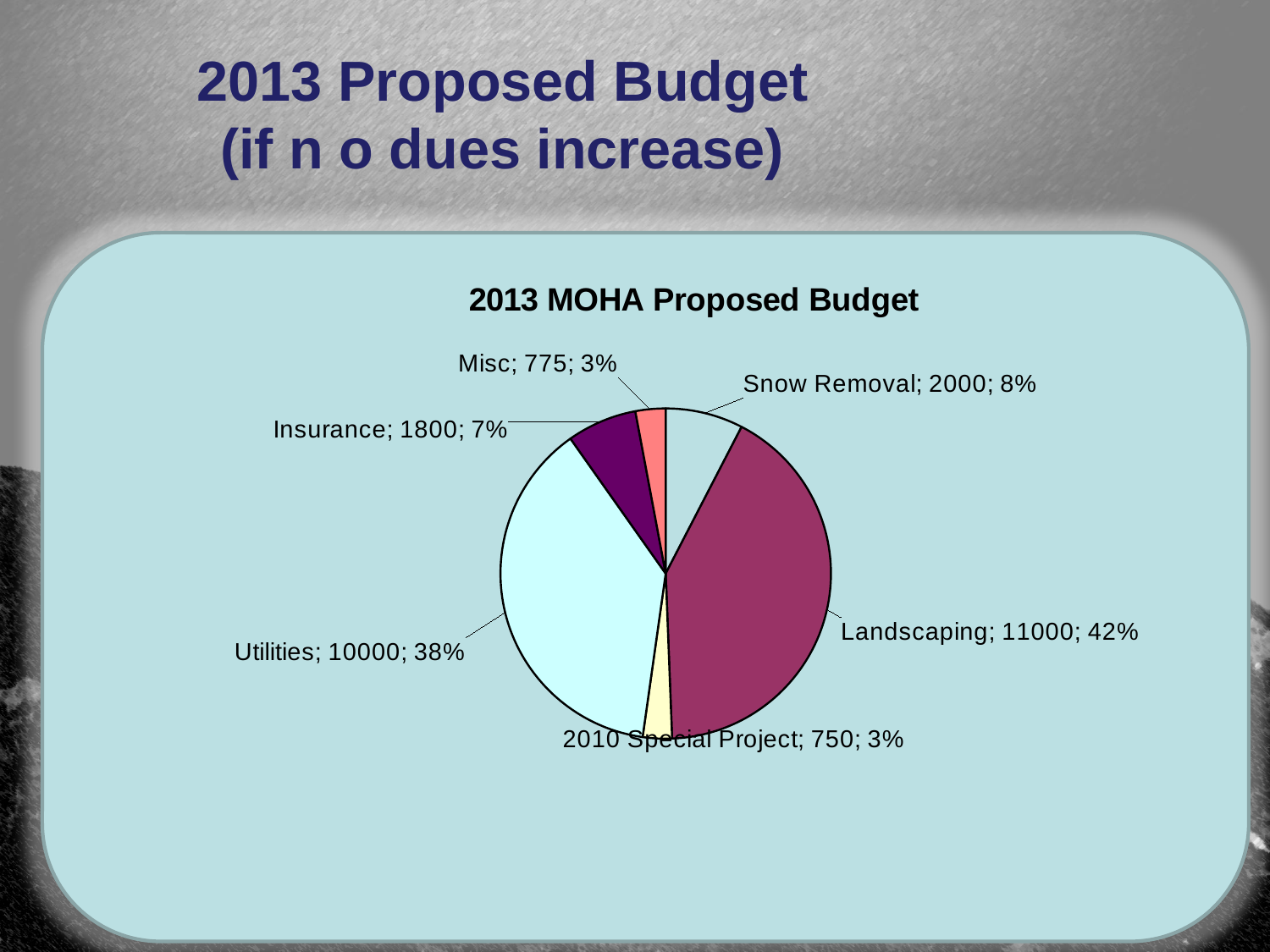

2013 Proposed Budget
(if n o dues increase)

### Chart: 2013 MOHA Proposed Budget

| Category |  |  |  |
|---|---|---|---|
| Snow Removal | 2000.0 | None | None |
| Landscaping | 11000.0 | None | None |
| 2010 Special Project | 750.0 | None | None |
| Utilities | 10000.0 | None | None |
| Insurance | 1800.0 | None | None |
| Misc | 775.0 | None | None |